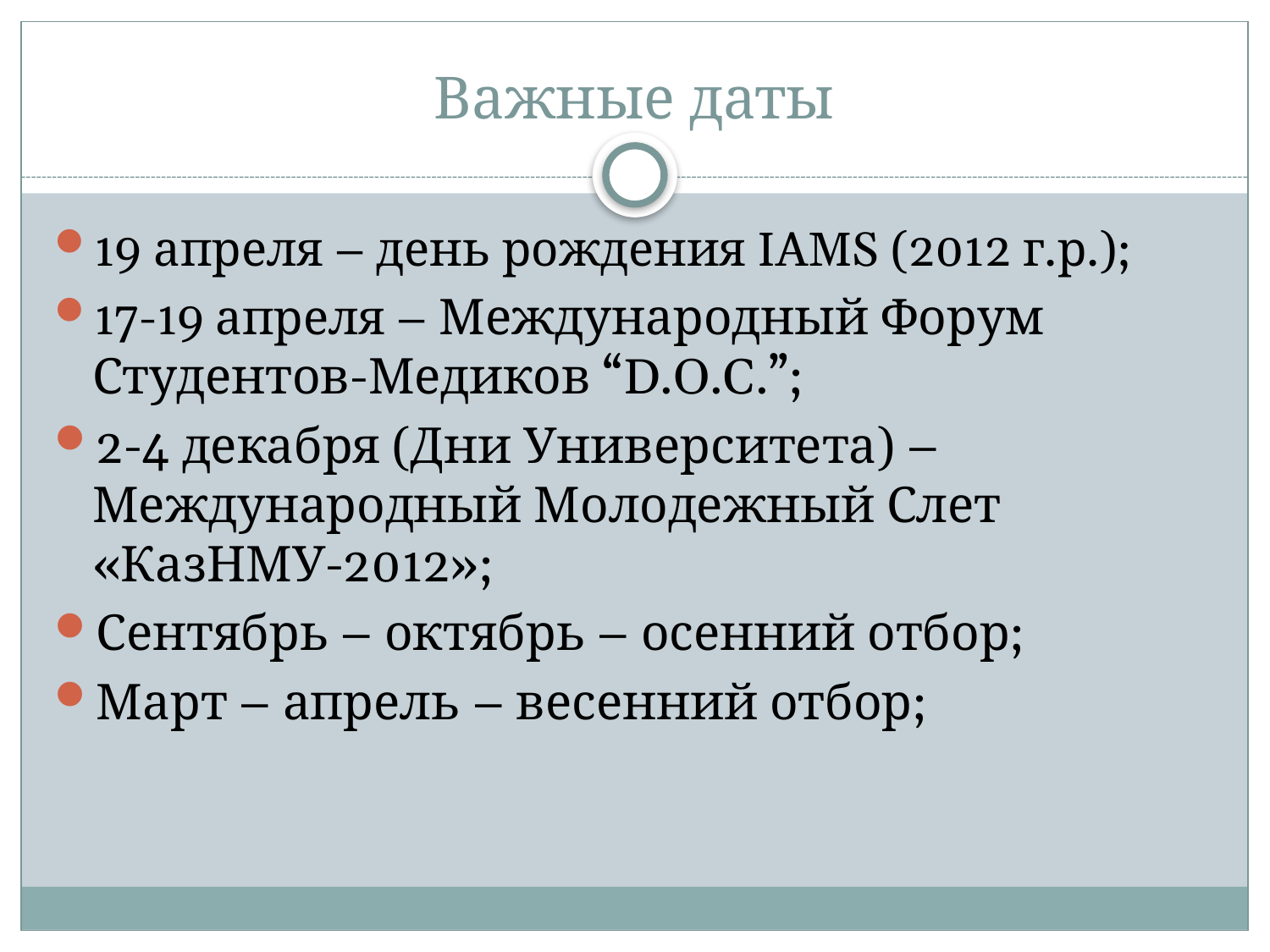

# Важные даты
19 апреля – день рождения IAMS (2012 г.р.);
17-19 апреля – Международный Форум Студентов-Медиков “D.O.C.”;
2-4 декабря (Дни Университета) – Международный Молодежный Слет  «КазНМУ-2012»;
Сентябрь – октябрь – осенний отбор;
Март – апрель – весенний отбор;